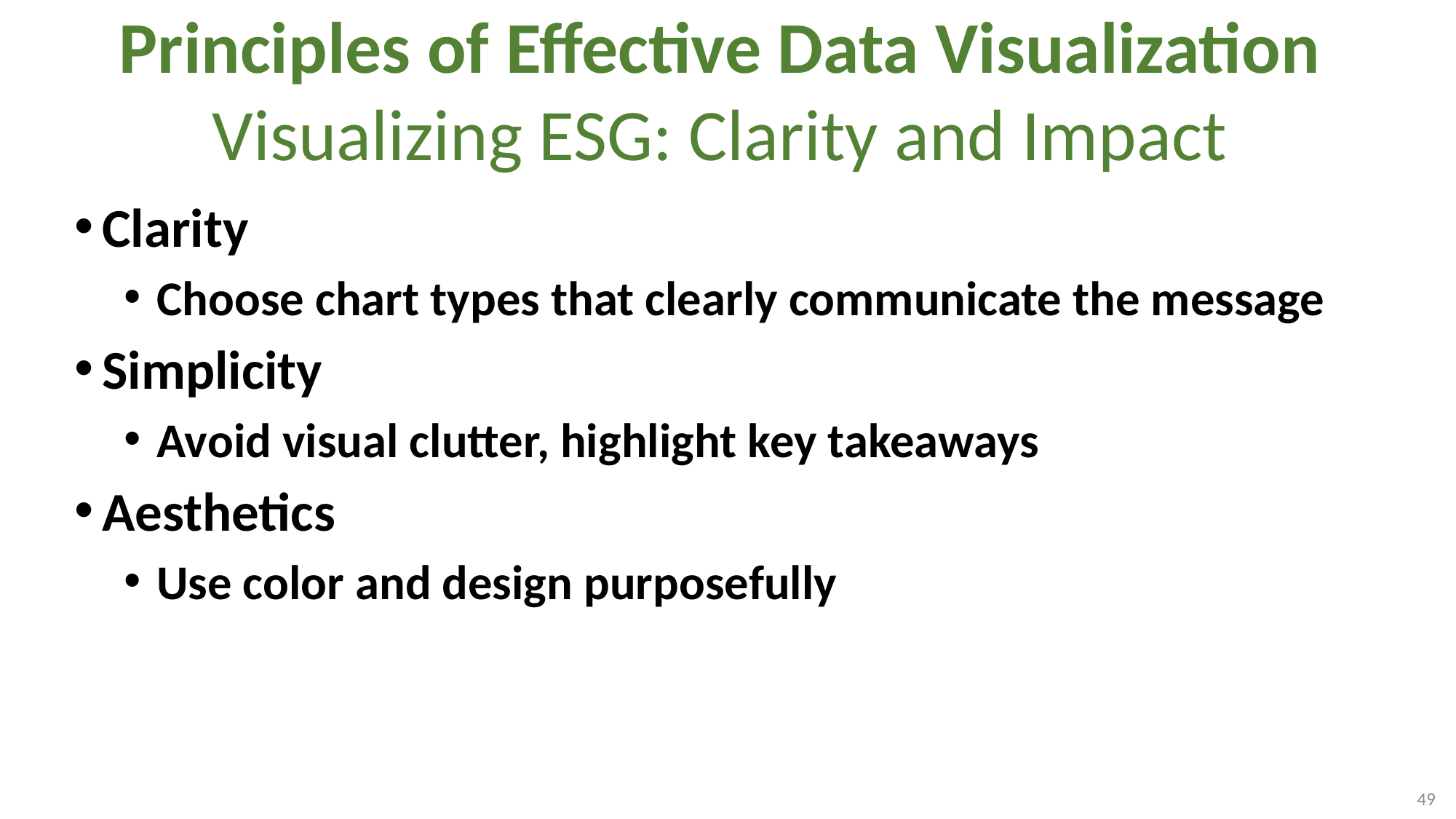

# Principles of Effective Data Visualization Visualizing ESG: Clarity and Impact
Clarity
Choose chart types that clearly communicate the message
Simplicity
Avoid visual clutter, highlight key takeaways
Aesthetics
Use color and design purposefully
49